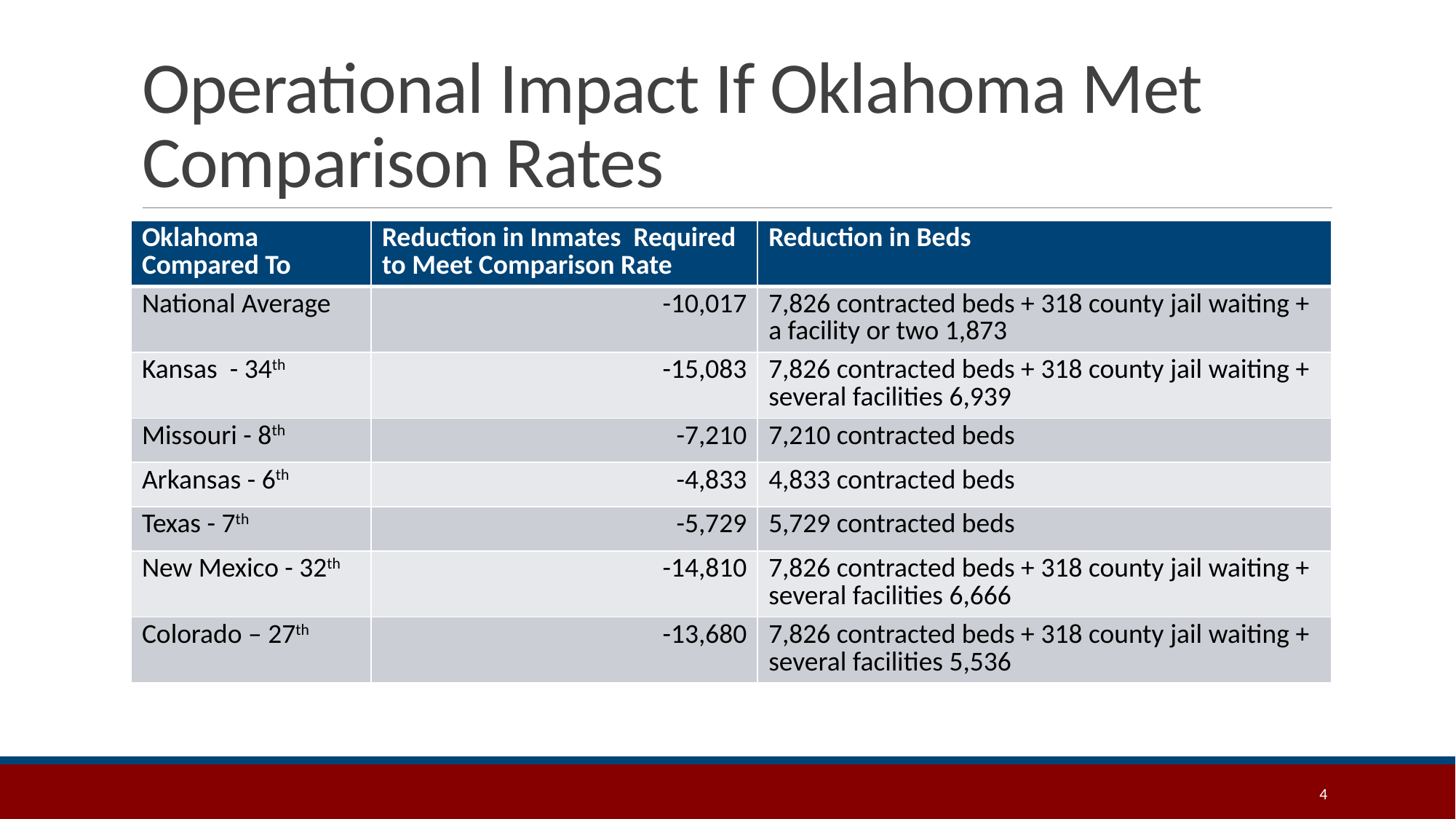

# Operational Impact If Oklahoma Met Comparison Rates
| Oklahoma Compared To | Reduction in Inmates Required to Meet Comparison Rate | Reduction in Beds |
| --- | --- | --- |
| National Average | -10,017 | 7,826 contracted beds + 318 county jail waiting + a facility or two 1,873 |
| Kansas - 34th | -15,083 | 7,826 contracted beds + 318 county jail waiting + several facilities 6,939 |
| Missouri - 8th | -7,210 | 7,210 contracted beds |
| Arkansas - 6th | -4,833 | 4,833 contracted beds |
| Texas - 7th | -5,729 | 5,729 contracted beds |
| New Mexico - 32th | -14,810 | 7,826 contracted beds + 318 county jail waiting + several facilities 6,666 |
| Colorado – 27th | -13,680 | 7,826 contracted beds + 318 county jail waiting + several facilities 5,536 |
4